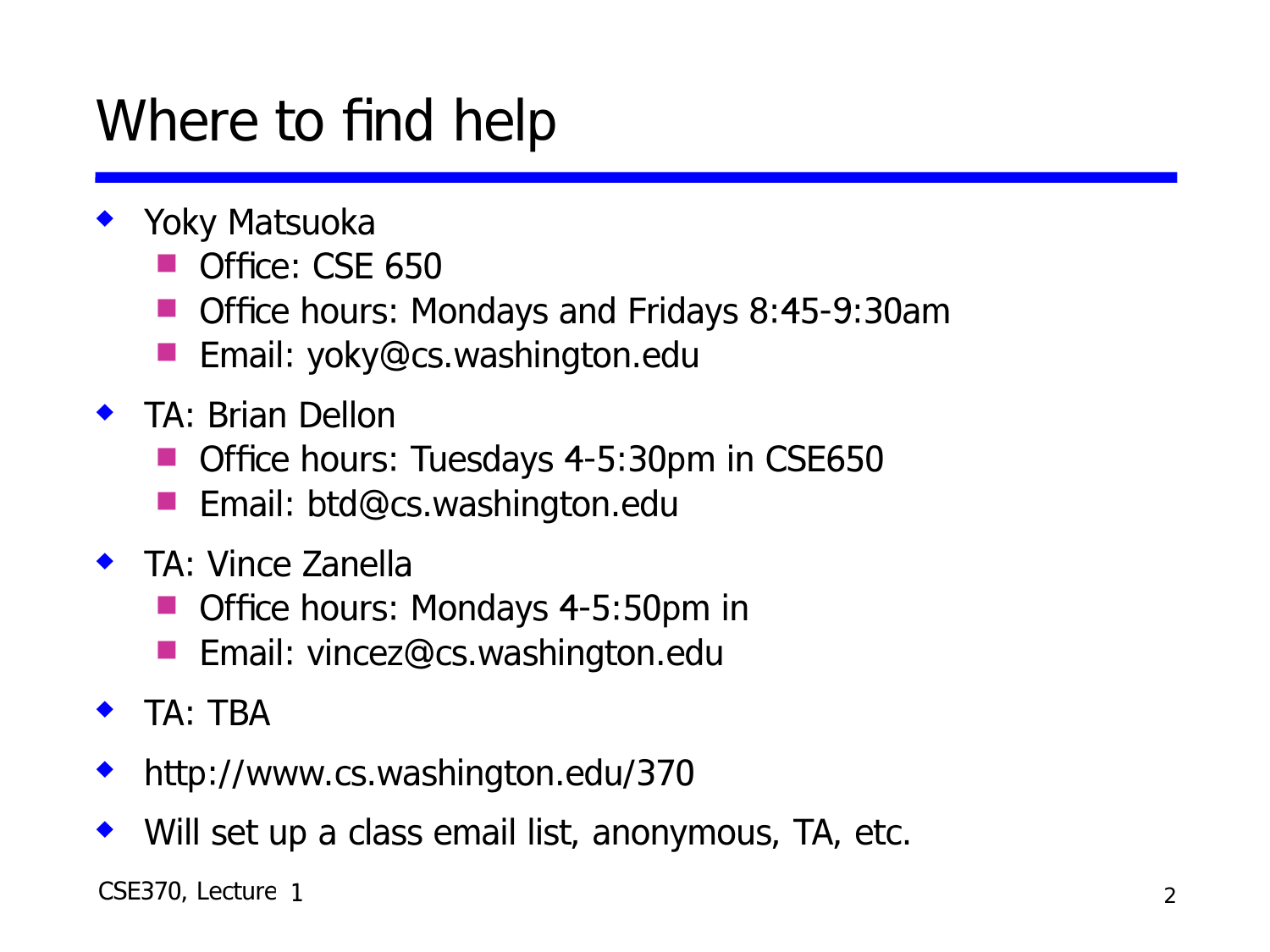

# Where to find help
Yoky Matsuoka
Office: CSE 650
Office hours: Mondays and Fridays 8:45-9:30am
Email: yoky@cs.washington.edu
TA: Brian Dellon
Office hours: Tuesdays 4-5:30pm in CSE650
Email: btd@cs.washington.edu
TA: Vince Zanella
Office hours: Mondays 4-5:50pm in
Email: vincez@cs.washington.edu
TA: TBA
http://www.cs.washington.edu/370
Will set up a class email list, anonymous, TA, etc.

1